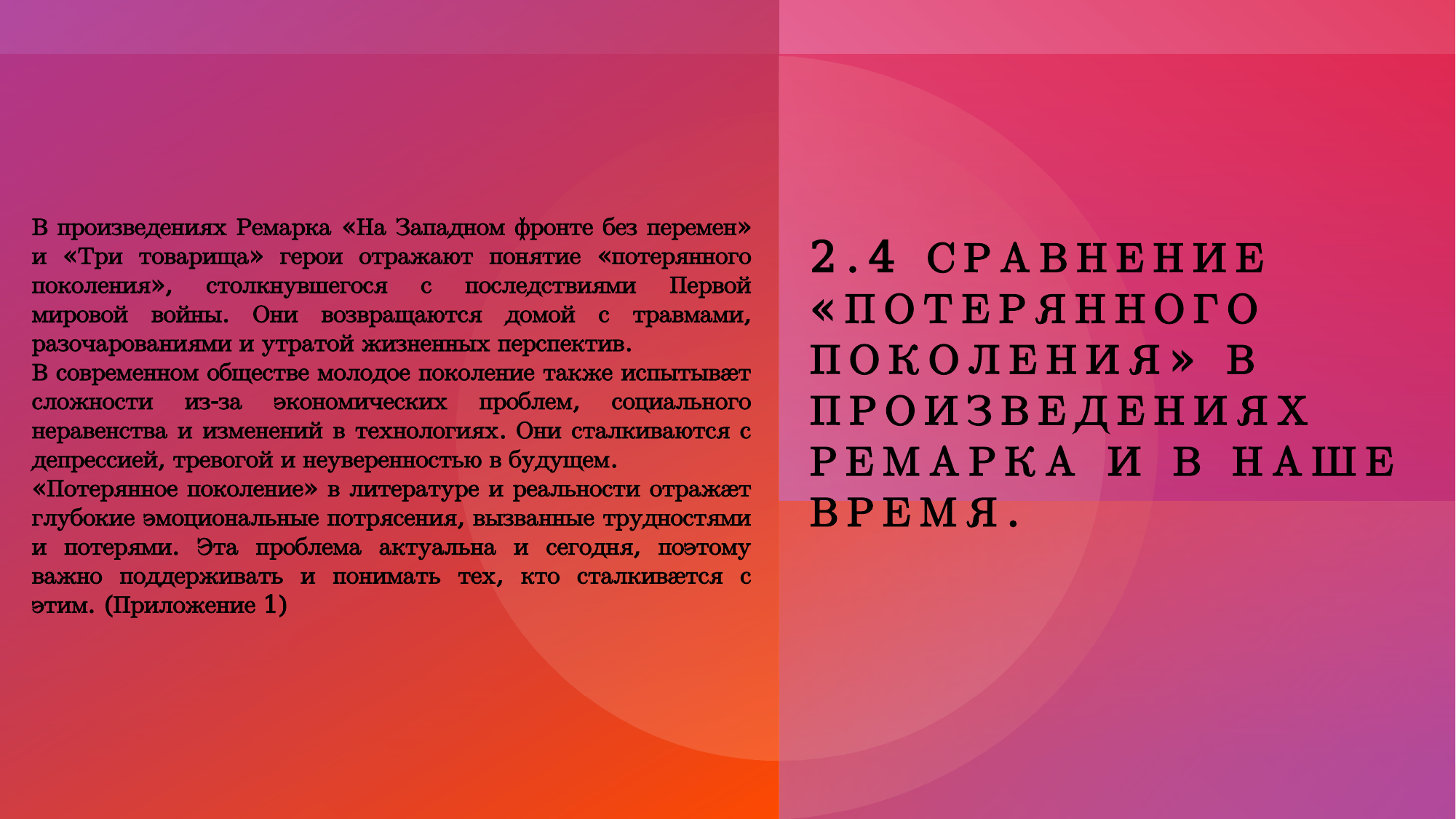

# 2.4 Сравнение «потерянного поколения» в произведениях Ремарка и в наше время.
В произведениях Ремарка «На Западном фронте без перемен» и «Три товарища» герои отражают понятие «потерянного поколения», столкнувшегося с последствиями Первой мировой войны. Они возвращаются домой с травмами, разочарованиями и утратой жизненных перспектив.
В современном обществе молодое поколение также испытывает сложности из-за экономических проблем, социального неравенства и изменений в технологиях. Они сталкиваются с депрессией, тревогой и неуверенностью в будущем.
«Потерянное поколение» в литературе и реальности отражает глубокие эмоциональные потрясения, вызванные трудностями и потерями. Эта проблема актуальна и сегодня, поэтому важно поддерживать и понимать тех, кто сталкивается с этим. (Приложение 1)